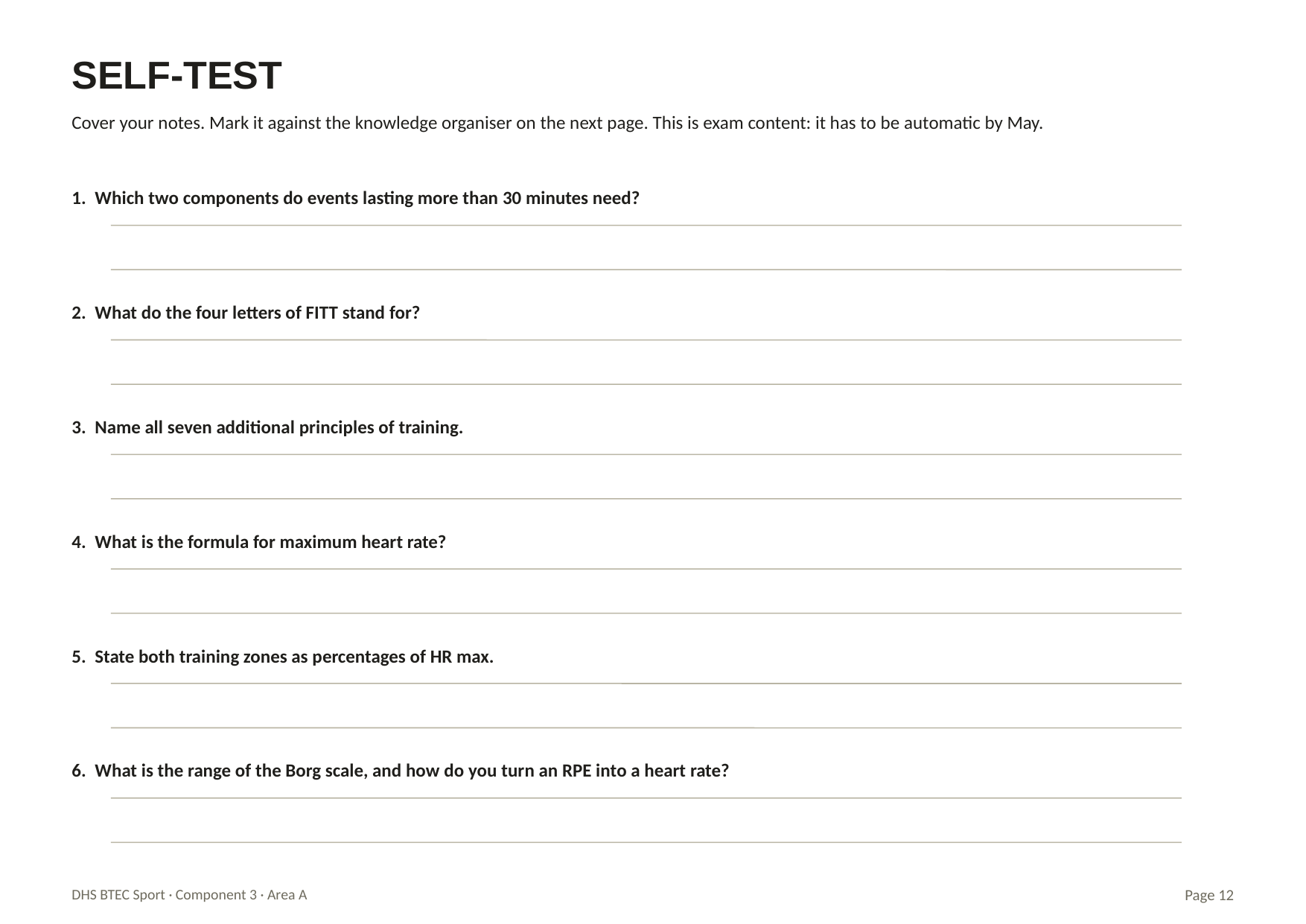

SELF-TEST
Cover your notes. Mark it against the knowledge organiser on the next page. This is exam content: it has to be automatic by May.
1.  Which two components do events lasting more than 30 minutes need?

2.  What do the four letters of FITT stand for?

3.  Name all seven additional principles of training.

4.  What is the formula for maximum heart rate?

5.  State both training zones as percentages of HR max.

6.  What is the range of the Borg scale, and how do you turn an RPE into a heart rate?

DHS BTEC Sport · Component 3 · Area A
Page 12